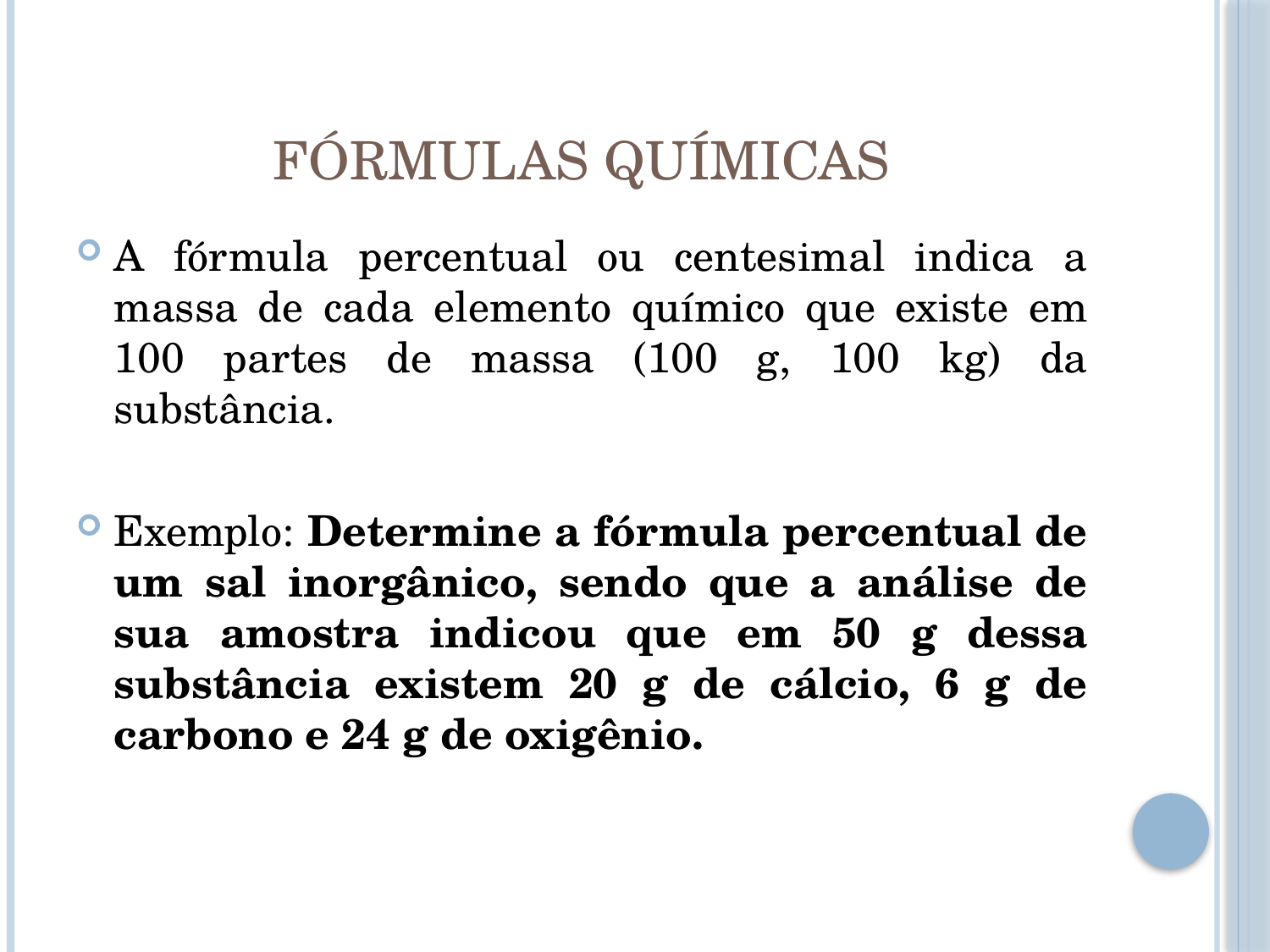

# Fórmulas químicas
A fórmula percentual ou centesimal indica a massa de cada elemento químico que existe em 100 partes de massa (100 g, 100 kg) da substância.

Exemplo: Determine a fórmula percentual de um sal inorgânico, sendo que a análise de sua amostra indicou que em 50 g dessa substância existem 20 g de cálcio, 6 g de carbono e 24 g de oxigênio.